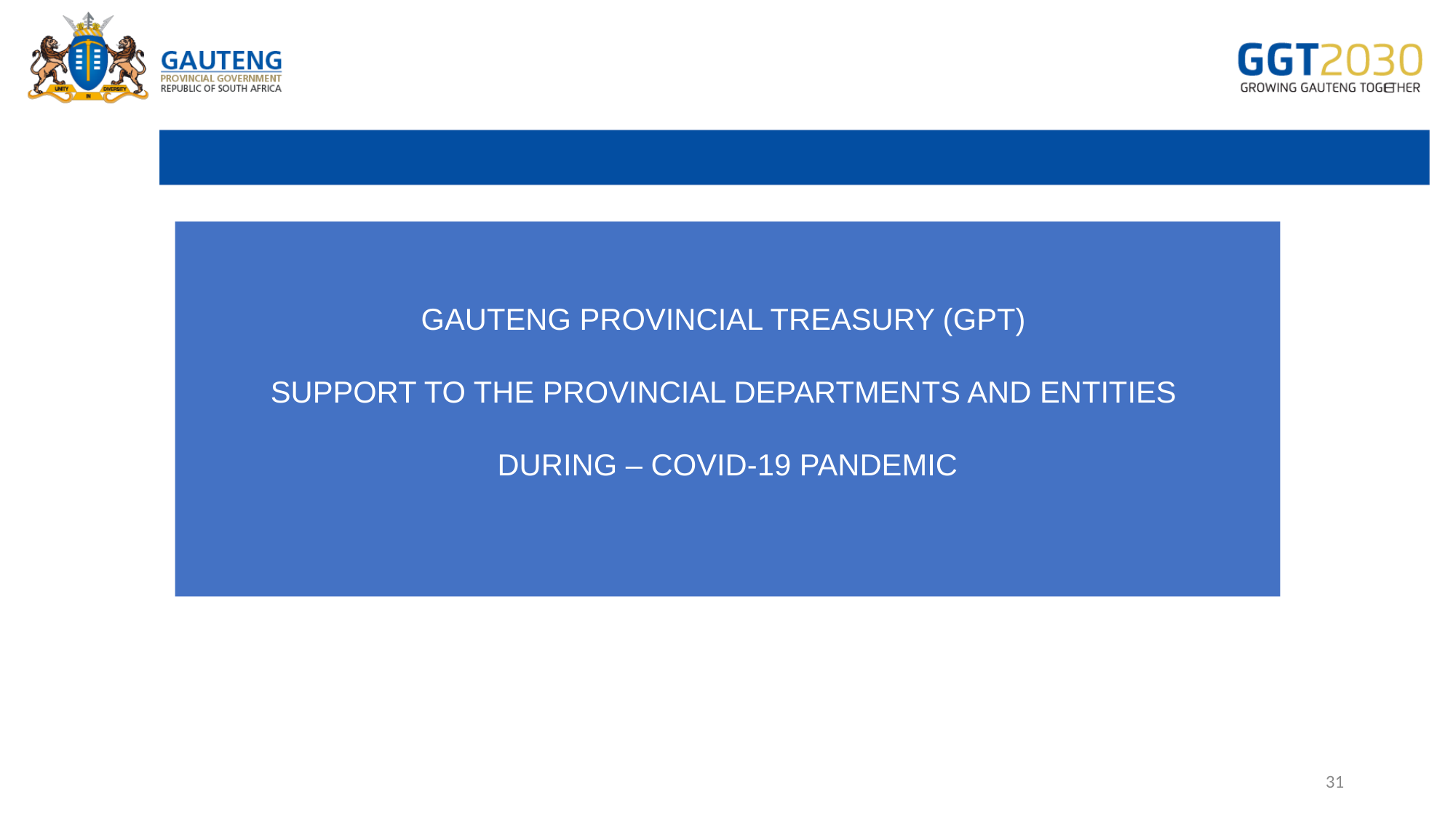

GAUTENG PROVINCIAL TREASURY (GPT)
SUPPORT TO THE PROVINCIAL DEPARTMENTS AND ENTITIES

DURING – COVID-19 PANDEMIC

31